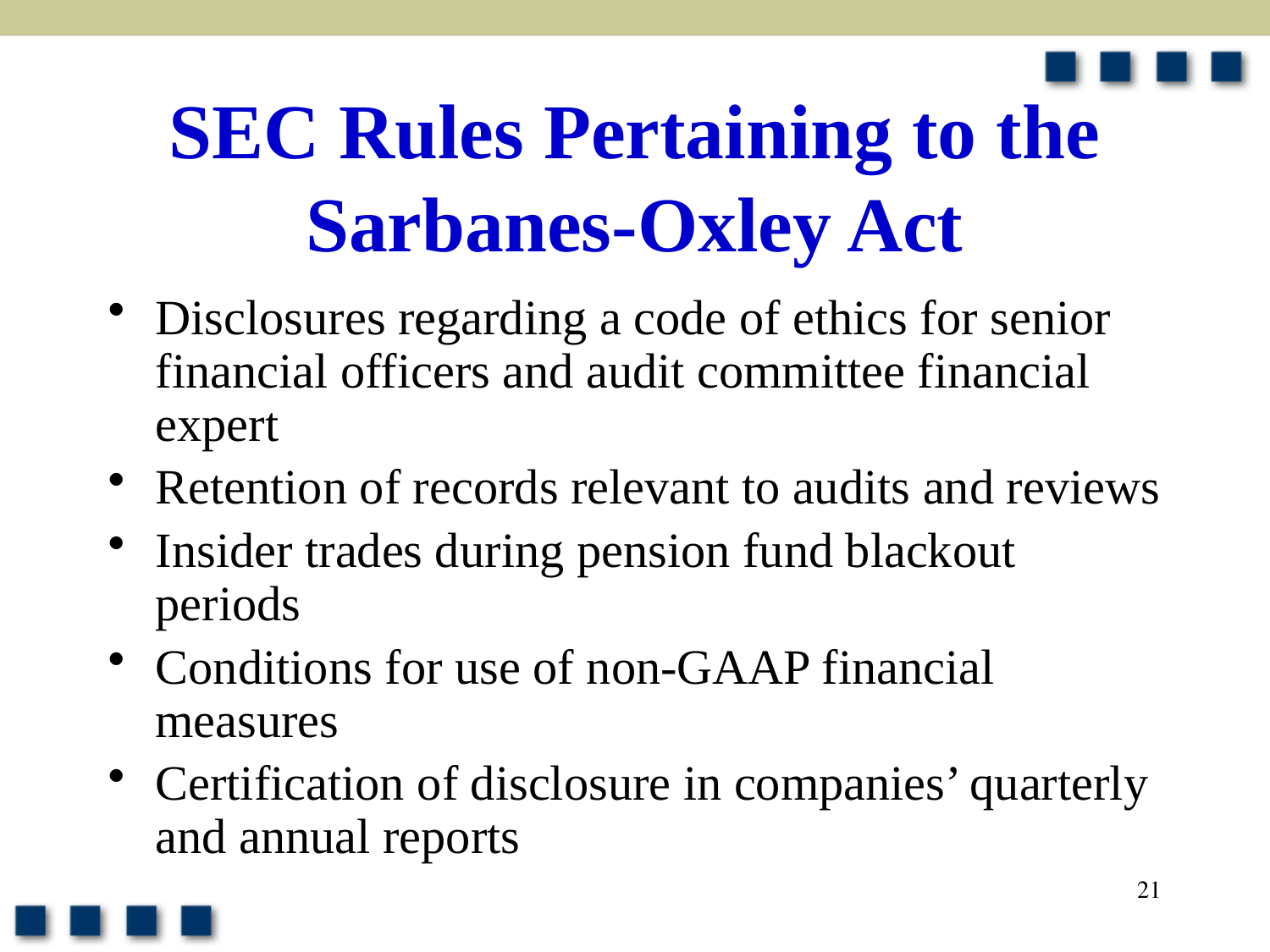

# SEC Rules Pertaining to the Sarbanes-Oxley Act
Disclosures regarding a code of ethics for senior financial officers and audit committee financial expert
Retention of records relevant to audits and reviews
Insider trades during pension fund blackout periods
Conditions for use of non-GAAP financial measures
Certification of disclosure in companies’ quarterly and annual reports
21